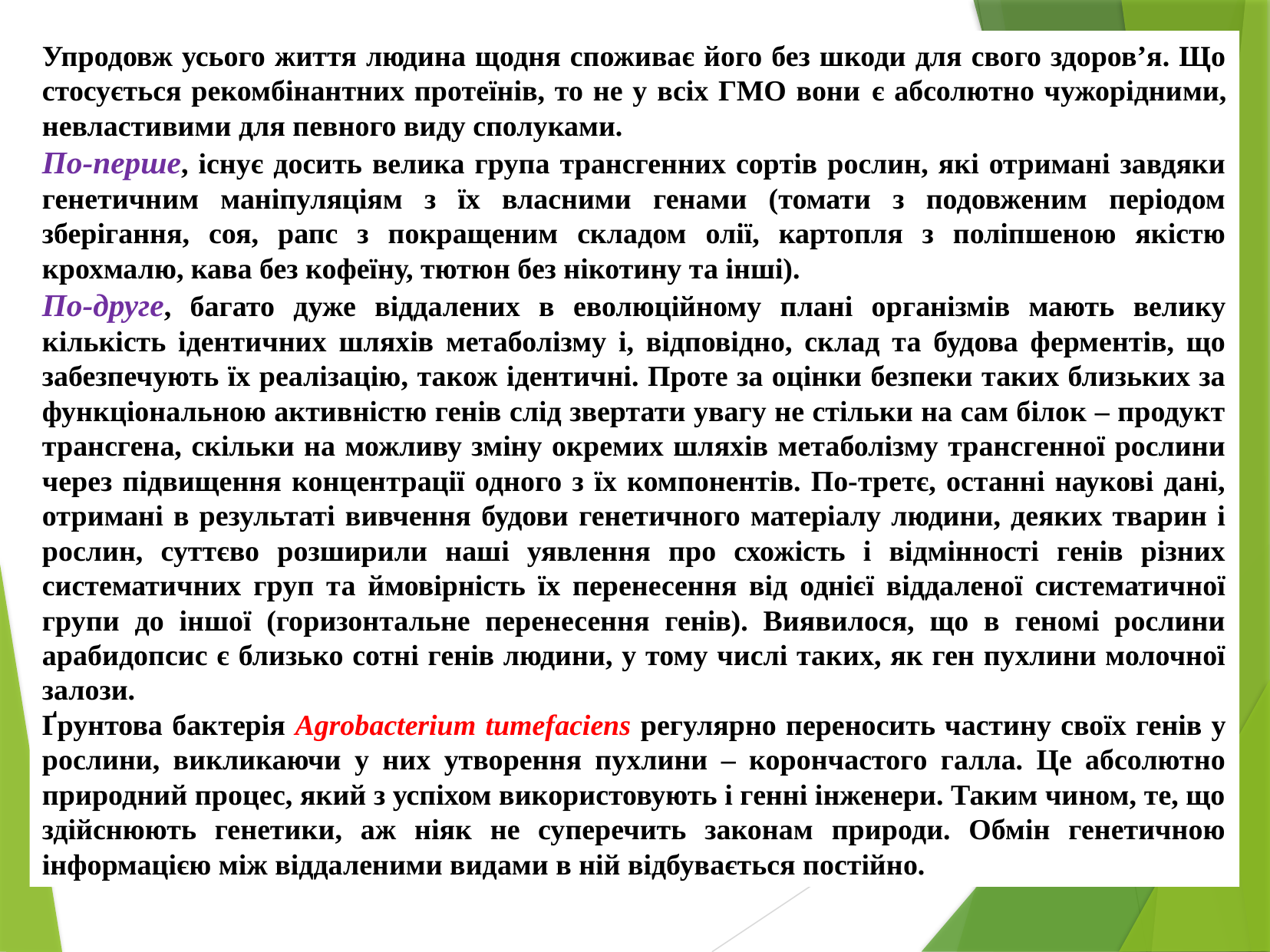

Упродовж усього життя людина щодня споживає його без шкоди для свого здоров’я. Що стосується рекомбінантних протеїнів, то не у всіх ГМО вони є абсолютно чужорідними, невластивими для певного виду сполуками.
По-перше, існує досить велика група трансгенних сортів рослин, які отримані завдяки генетичним маніпуляціям з їх власними генами (томати з подовженим періодом зберігання, соя, рапс з покращеним складом олії, картопля з поліпшеною якістю крохмалю, кава без кофеїну, тютюн без нікотину та інші).
По-друге, багато дуже віддалених в еволюційному плані організмів мають велику кількість ідентичних шляхів метаболізму і, відповідно, склад та будова ферментів, що забезпечують їх реалізацію, також ідентичні. Проте за оцінки безпеки таких близьких за функціональною активністю генів слід звертати увагу не стільки на сам білок – продукт трансгена, скільки на можливу зміну окремих шляхів метаболізму трансгенної рослини через підвищення концентрації одного з їх компонентів. По-третє, останні наукові дані, отримані в результаті вивчення будови генетичного матеріалу людини, деяких тварин і рослин, суттєво розширили наші уявлення про схожість і відмінності генів різних систематичних груп та ймовірність їх перенесення від однієї віддаленої систематичної групи до іншої (горизонтальне перенесення генів). Виявилося, що в геномі рослини арабидопсис є близько сотні генів людини, у тому числі таких, як ген пухлини молочної залози.
Ґрунтова бактерія Agrobacterium tumefaciens регулярно переносить частину своїх генів у рослини, викликаючи у них утворення пухлини – корончастого галла. Це абсолютно природний процес, який з успіхом використовують і генні інженери. Таким чином, те, що здійснюють генетики, аж ніяк не суперечить законам природи. Обмін генетичною інформацією між віддаленими видами в ній відбувається постійно.